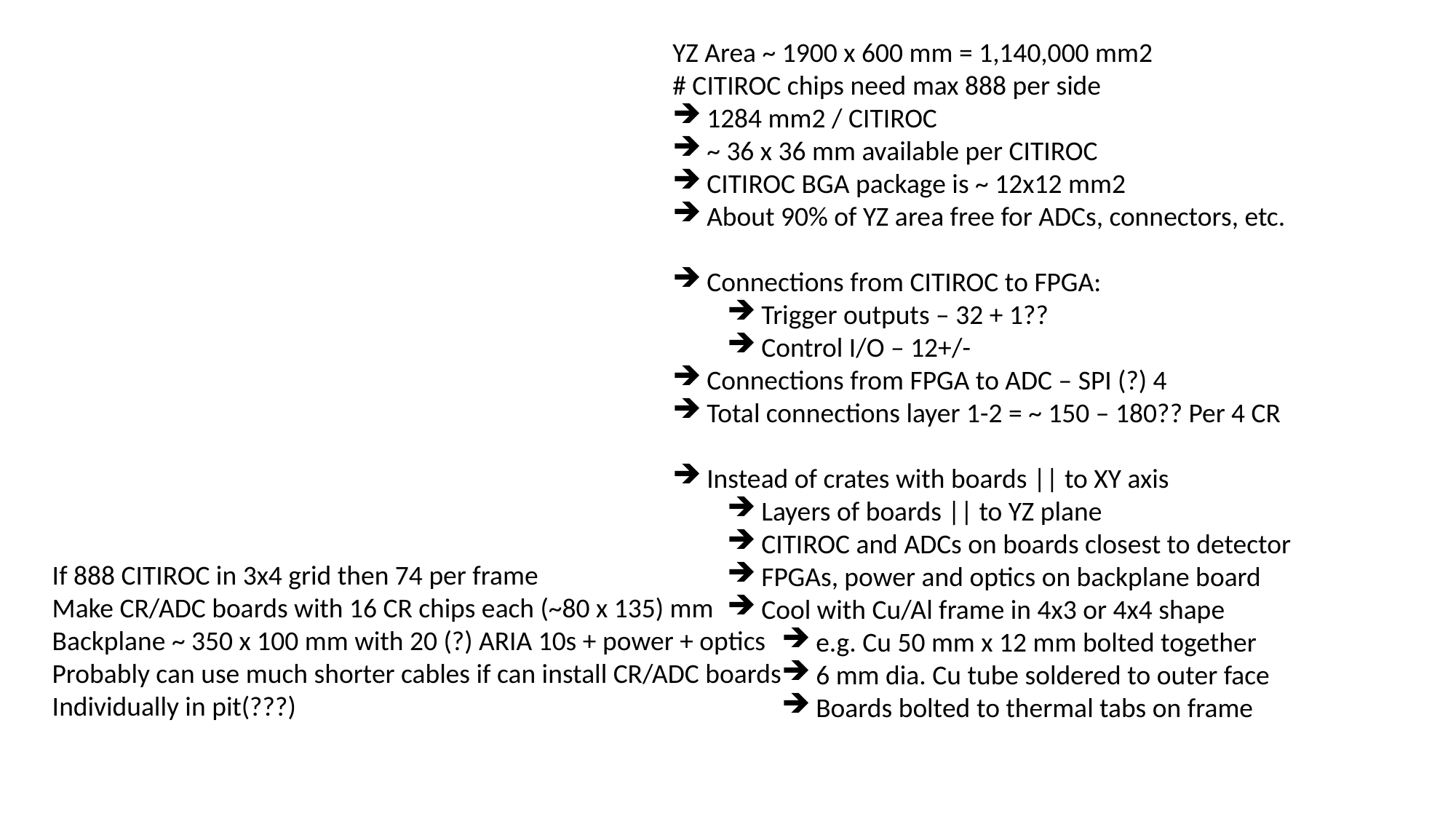

YZ Area ~ 1900 x 600 mm = 1,140,000 mm2
# CITIROC chips need max 888 per side
1284 mm2 / CITIROC
~ 36 x 36 mm available per CITIROC
CITIROC BGA package is ~ 12x12 mm2
About 90% of YZ area free for ADCs, connectors, etc.

Connections from CITIROC to FPGA:
Trigger outputs – 32 + 1??
Control I/O – 12+/-
Connections from FPGA to ADC – SPI (?) 4
Total connections layer 1-2 = ~ 150 – 180?? Per 4 CR

Instead of crates with boards || to XY axis
Layers of boards || to YZ plane
CITIROC and ADCs on boards closest to detector
FPGAs, power and optics on backplane board
Cool with Cu/Al frame in 4x3 or 4x4 shape
e.g. Cu 50 mm x 12 mm bolted together
6 mm dia. Cu tube soldered to outer face
Boards bolted to thermal tabs on frame

If 888 CITIROC in 3x4 grid then 74 per frame
Make CR/ADC boards with 16 CR chips each (~80 x 135) mm
Backplane ~ 350 x 100 mm with 20 (?) ARIA 10s + power + optics
Probably can use much shorter cables if can install CR/ADC boards
Individually in pit(???)